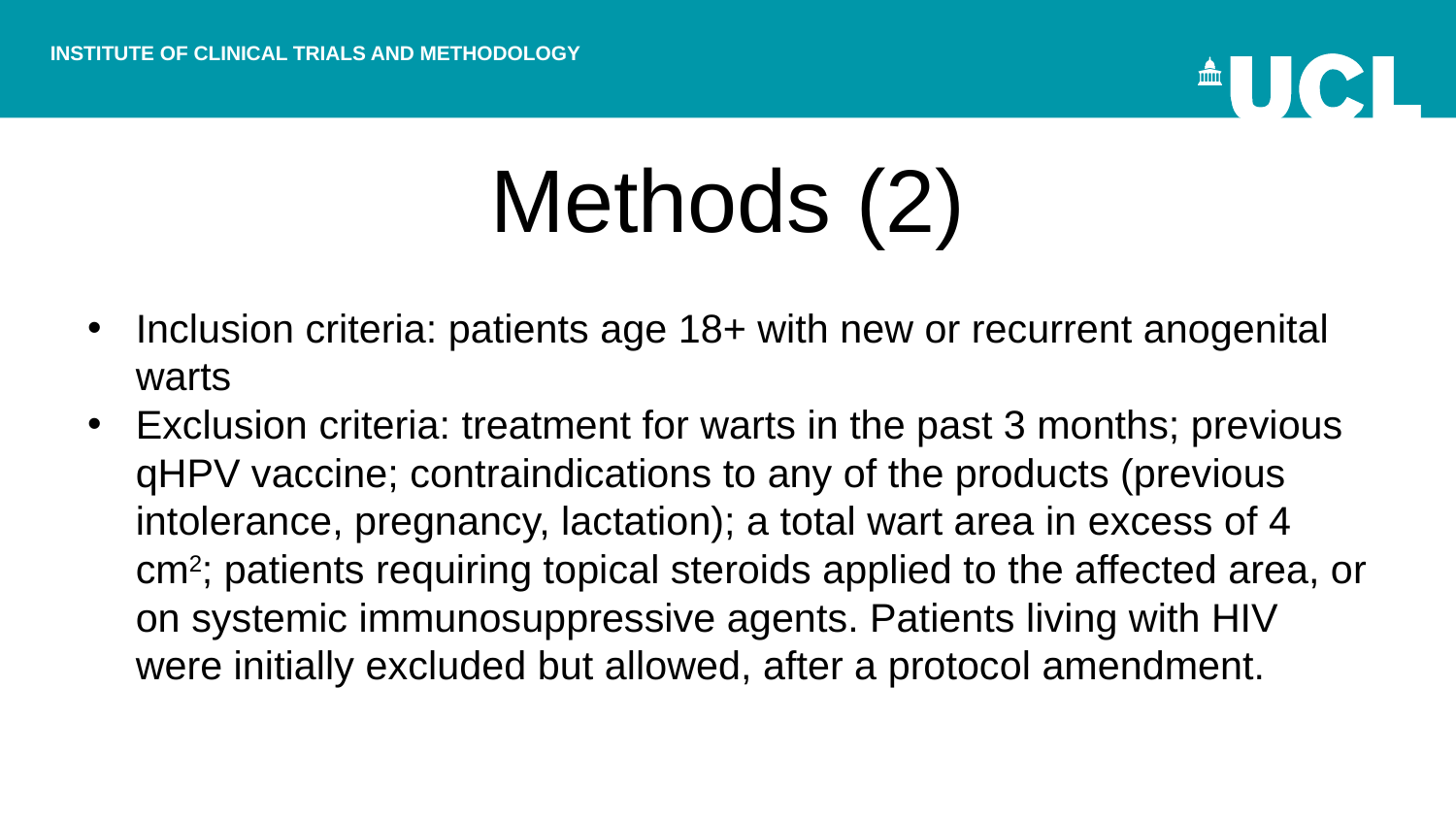

# Methods (2)
Inclusion criteria: patients age 18+ with new or recurrent anogenital warts
Exclusion criteria: treatment for warts in the past 3 months; previous qHPV vaccine; contraindications to any of the products (previous intolerance, pregnancy, lactation); a total wart area in excess of 4 cm2; patients requiring topical steroids applied to the affected area, or on systemic immunosuppressive agents. Patients living with HIV were initially excluded but allowed, after a protocol amendment.